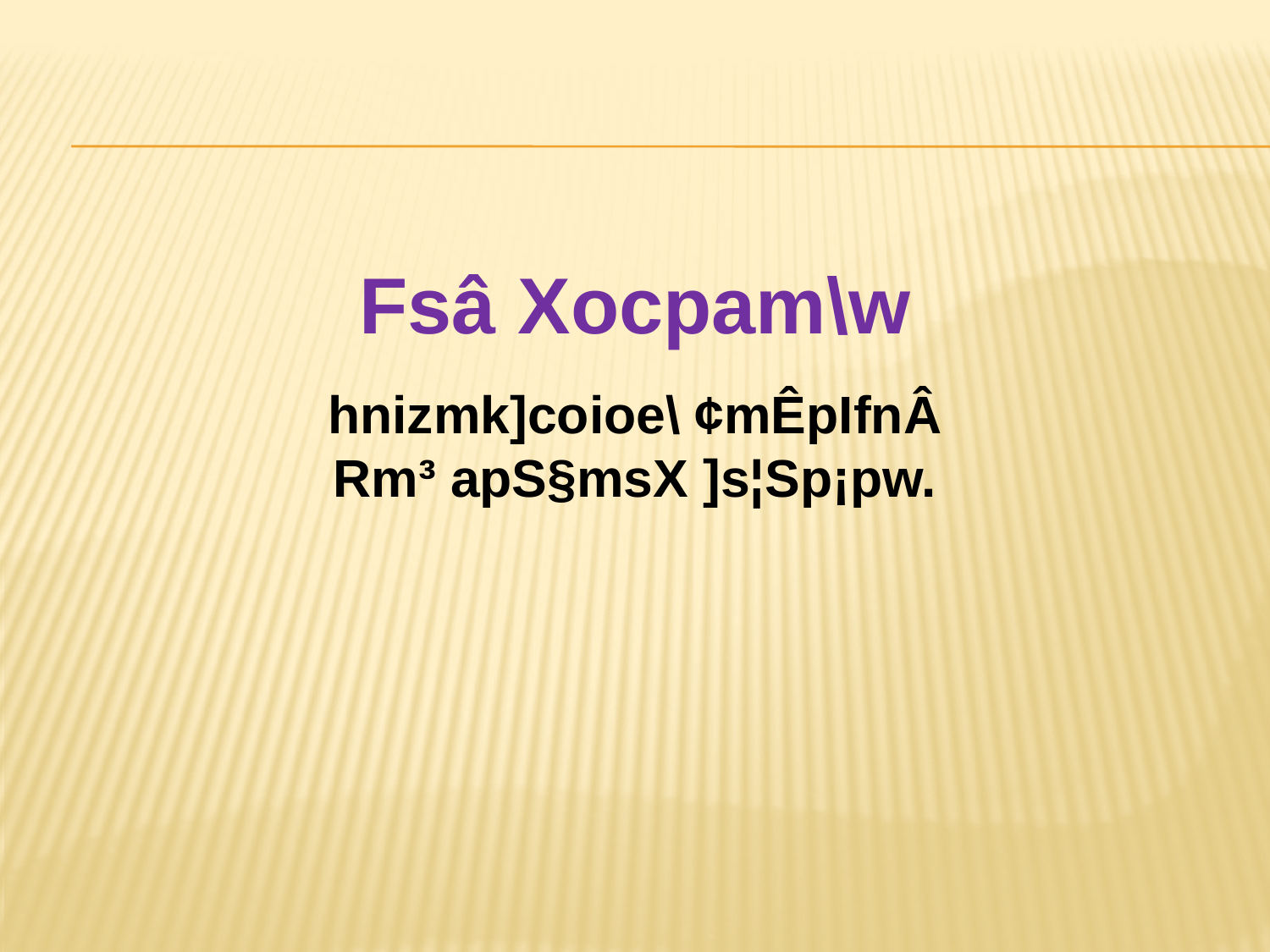

Fsâ Xocpam\w

hnizmk]coioe\ ¢mÊpIfnÂ
Rm³ apS§msX ]s¦Sp¡pw.